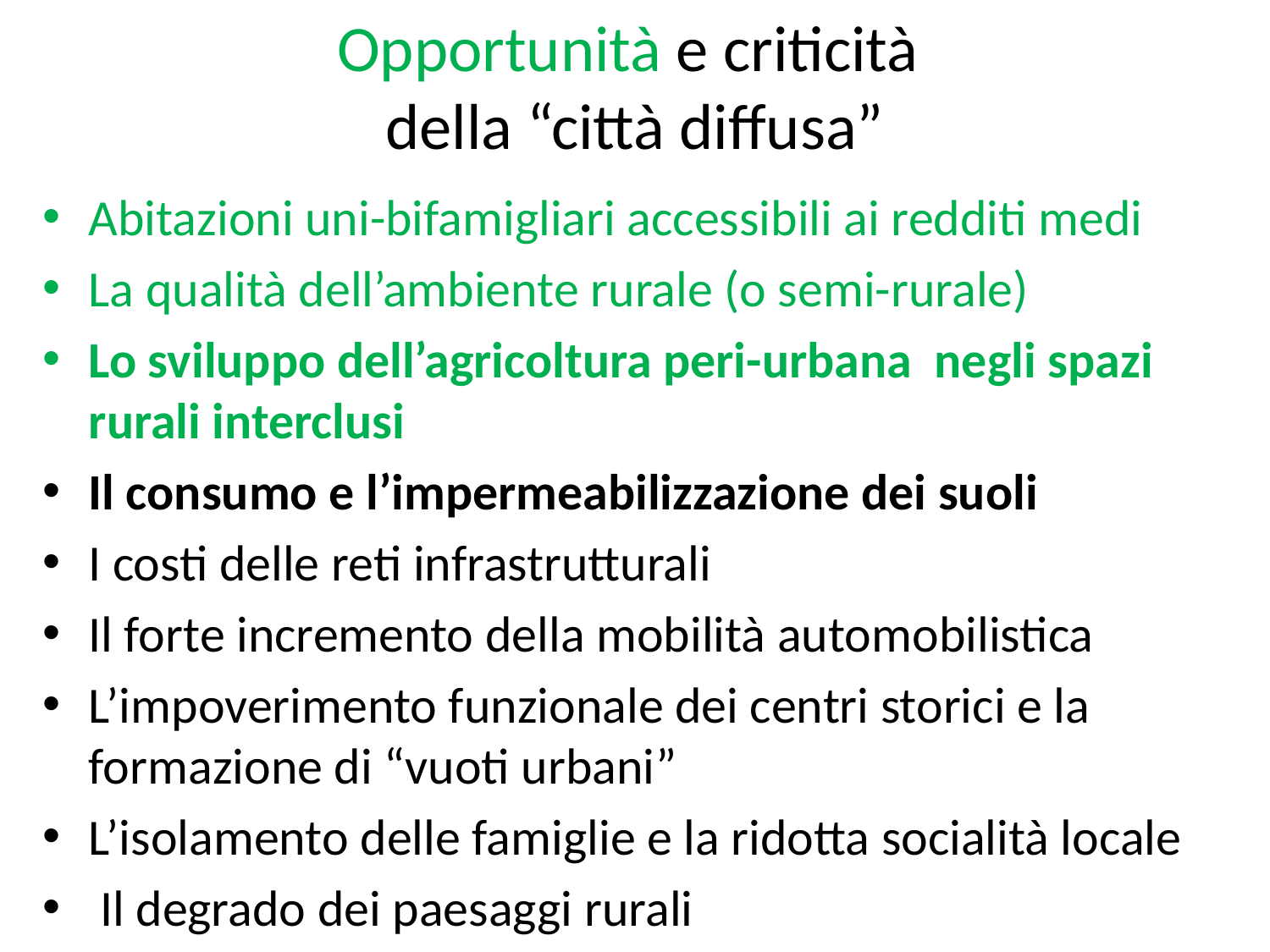

# Opportunità e criticità della “città diffusa”
Abitazioni uni-bifamigliari accessibili ai redditi medi
La qualità dell’ambiente rurale (o semi-rurale)
Lo sviluppo dell’agricoltura peri-urbana  negli spazi rurali interclusi
Il consumo e l’impermeabilizzazione dei suoli
I costi delle reti infrastrutturali
Il forte incremento della mobilità automobilistica
L’impoverimento funzionale dei centri storici e la formazione di “vuoti urbani”
L’isolamento delle famiglie e la ridotta socialità locale
 Il degrado dei paesaggi rurali